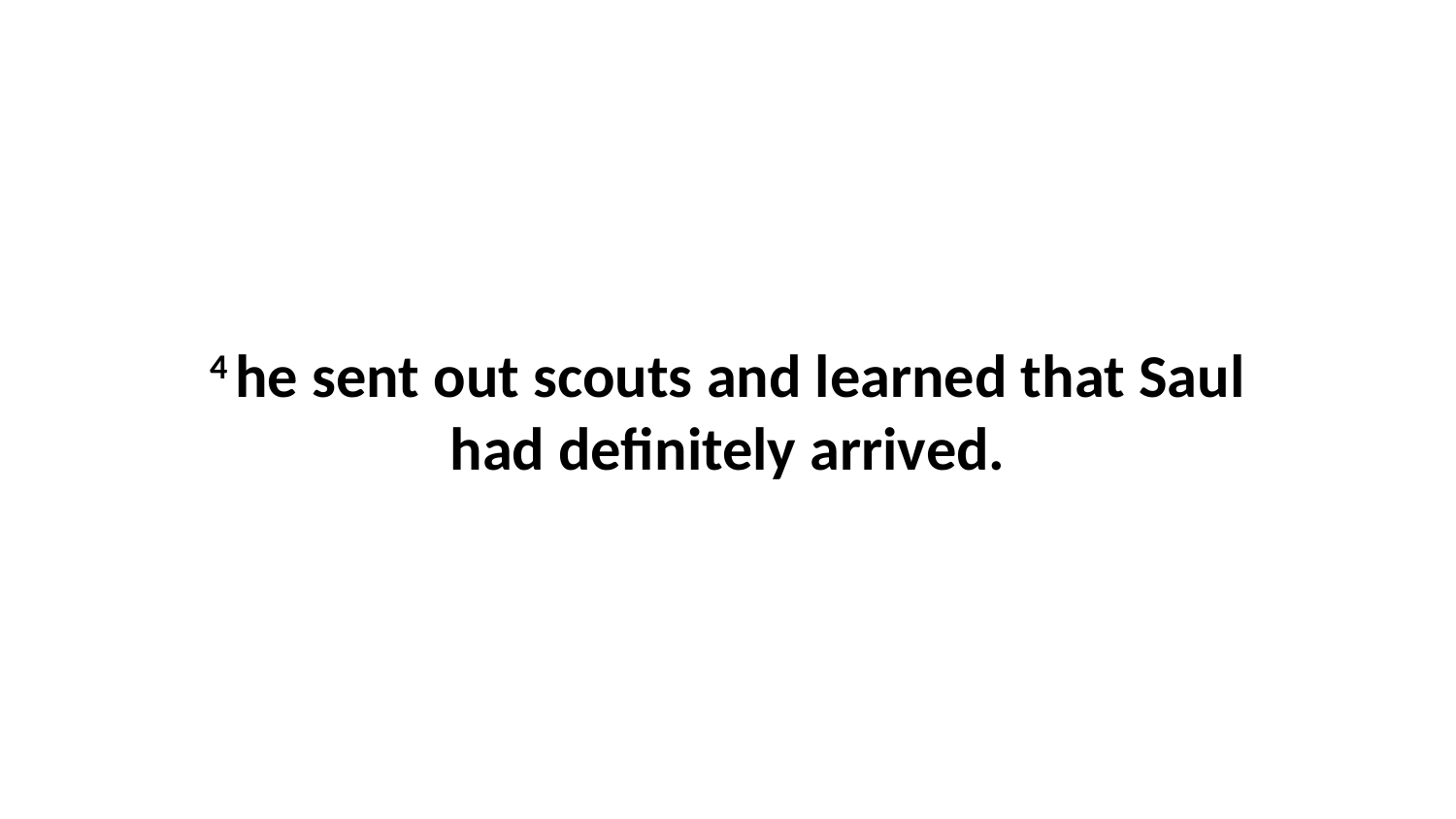

4 he sent out scouts and learned that Saul had definitely arrived.